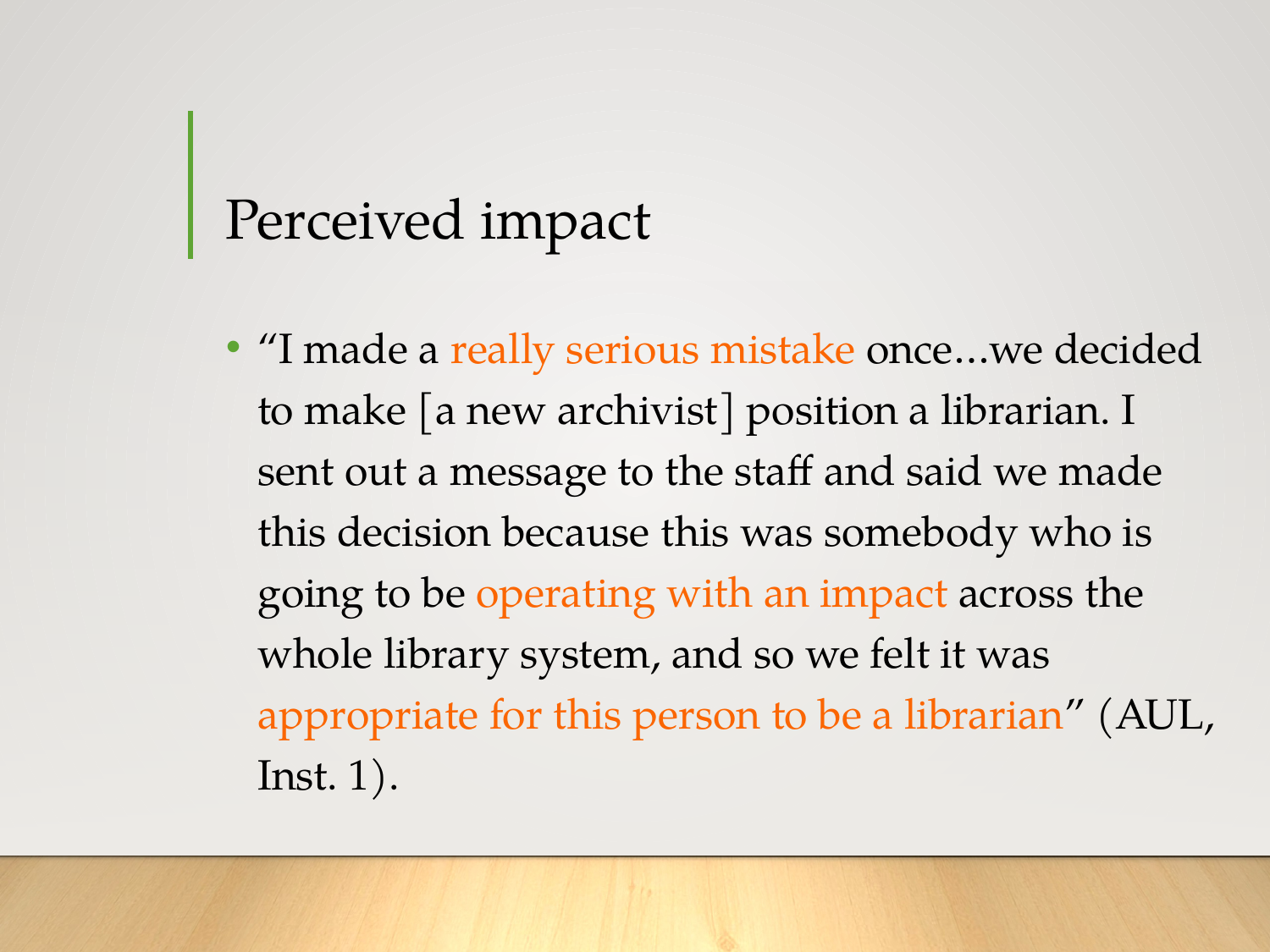

# Perceived impact
“I made a really serious mistake once…we decided to make [a new archivist] position a librarian. I sent out a message to the staff and said we made this decision because this was somebody who is going to be operating with an impact across the whole library system, and so we felt it was appropriate for this person to be a librarian” (AUL, Inst. 1).